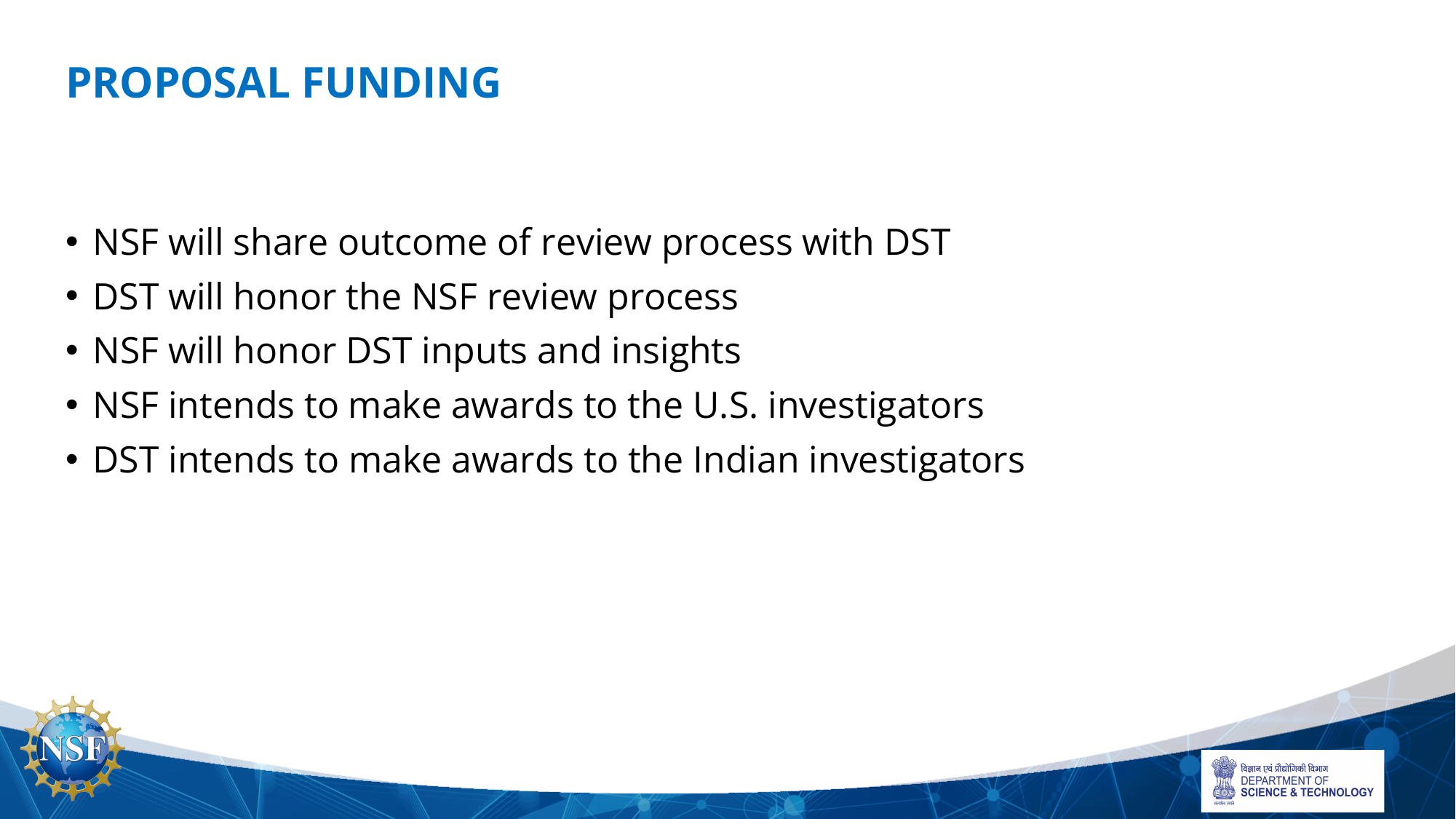

# PROPOSAL FUNDING
NSF will share outcome of review process with DST
DST will honor the NSF review process
NSF will honor DST inputs and insights
NSF intends to make awards to the U.S. investigators
DST intends to make awards to the Indian investigators